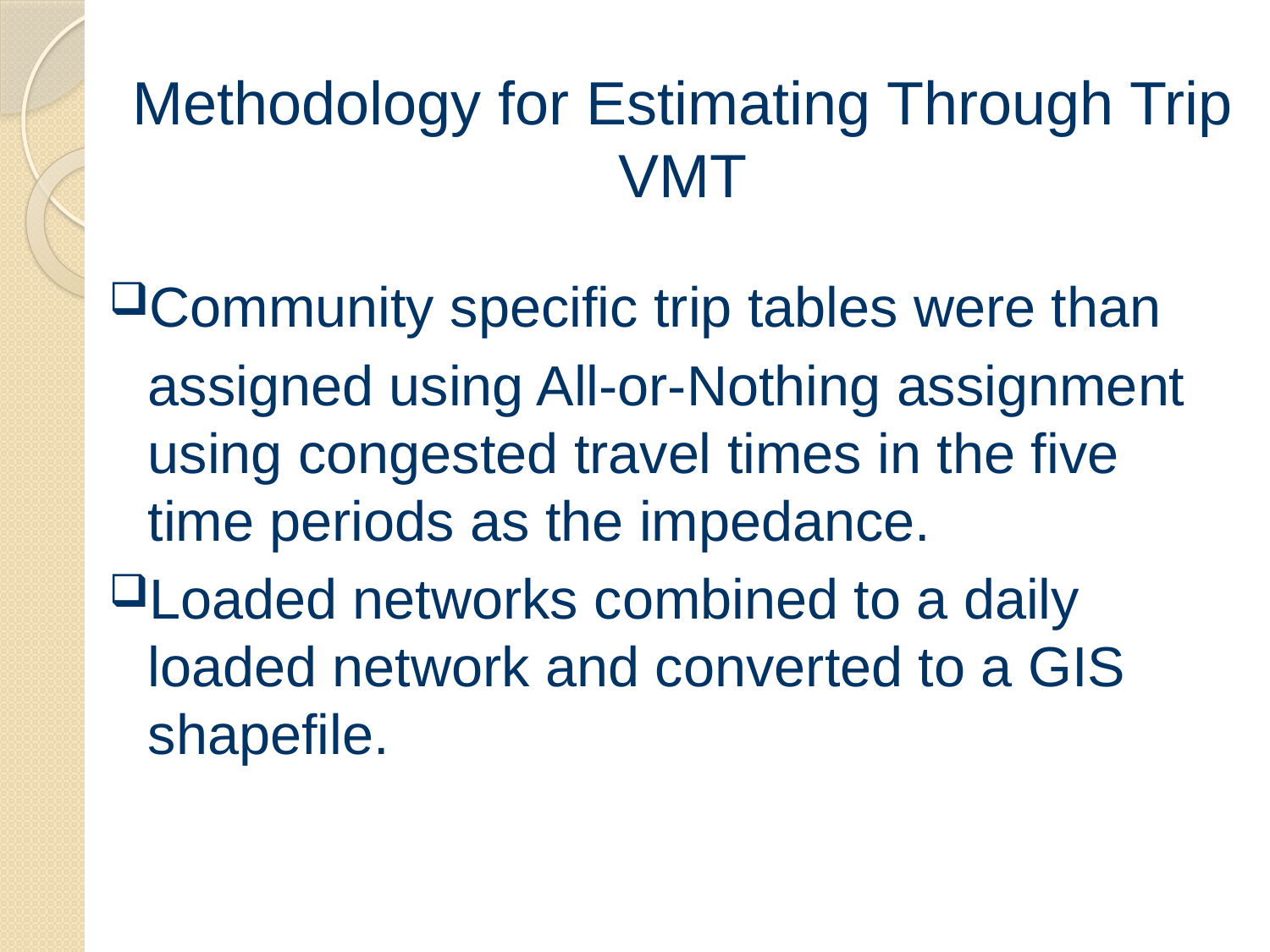

# Methodology for Estimating Through Trip VMT
Community specific trip tables were than
  	assigned using All-or-Nothing assignment using congested travel times in the five time periods as the impedance.
Loaded networks combined to a daily loaded network and converted to a GIS shapefile.